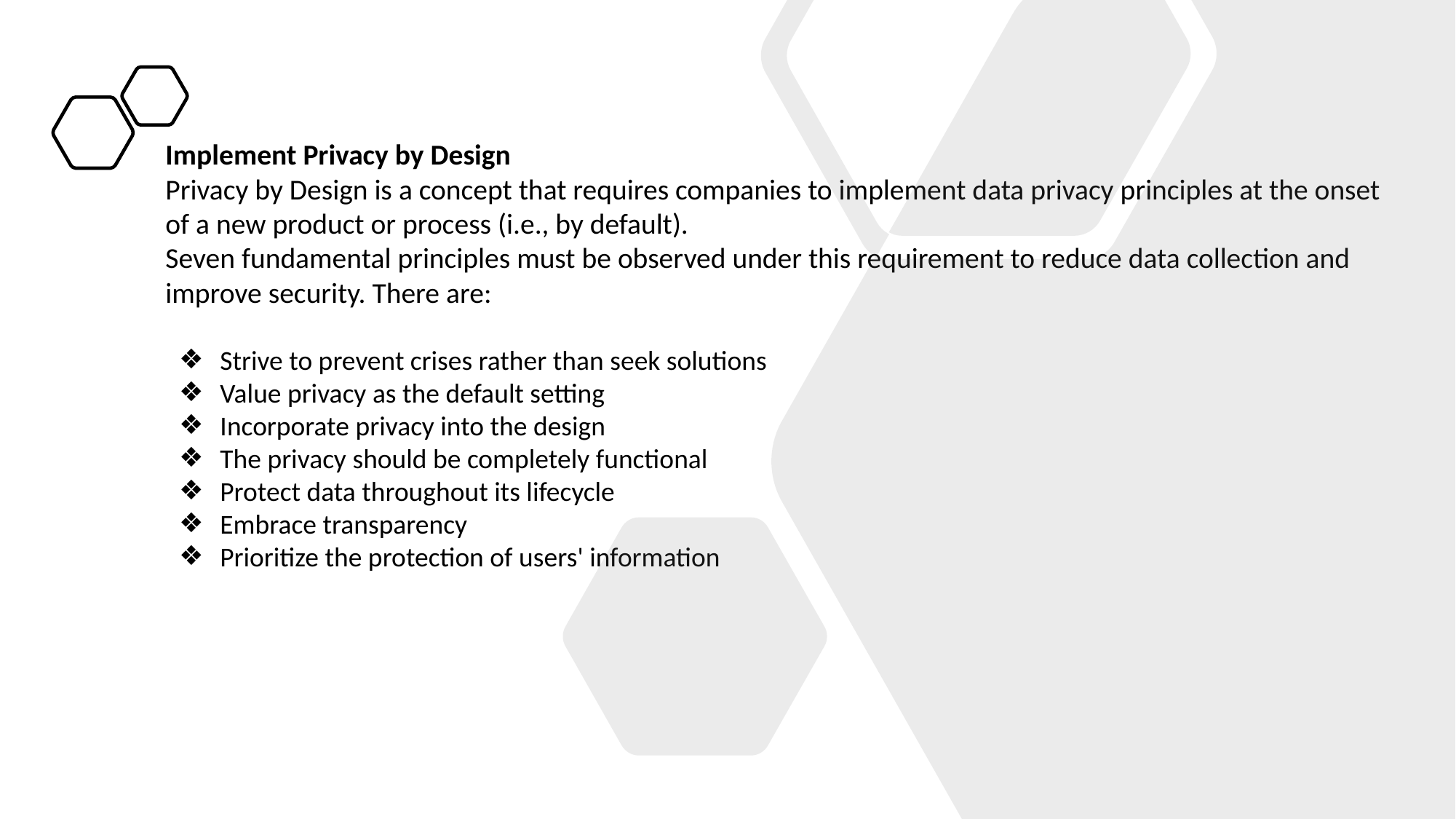

Implement Privacy by Design
Privacy by Design is a concept that requires companies to implement data privacy principles at the onset of a new product or process (i.e., by default).
Seven fundamental principles must be observed under this requirement to reduce data collection and improve security. There are:

Strive to prevent crises rather than seek solutions
Value privacy as the default setting
Incorporate privacy into the design
The privacy should be completely functional
Protect data throughout its lifecycle
Embrace transparency
Prioritize the protection of users' information